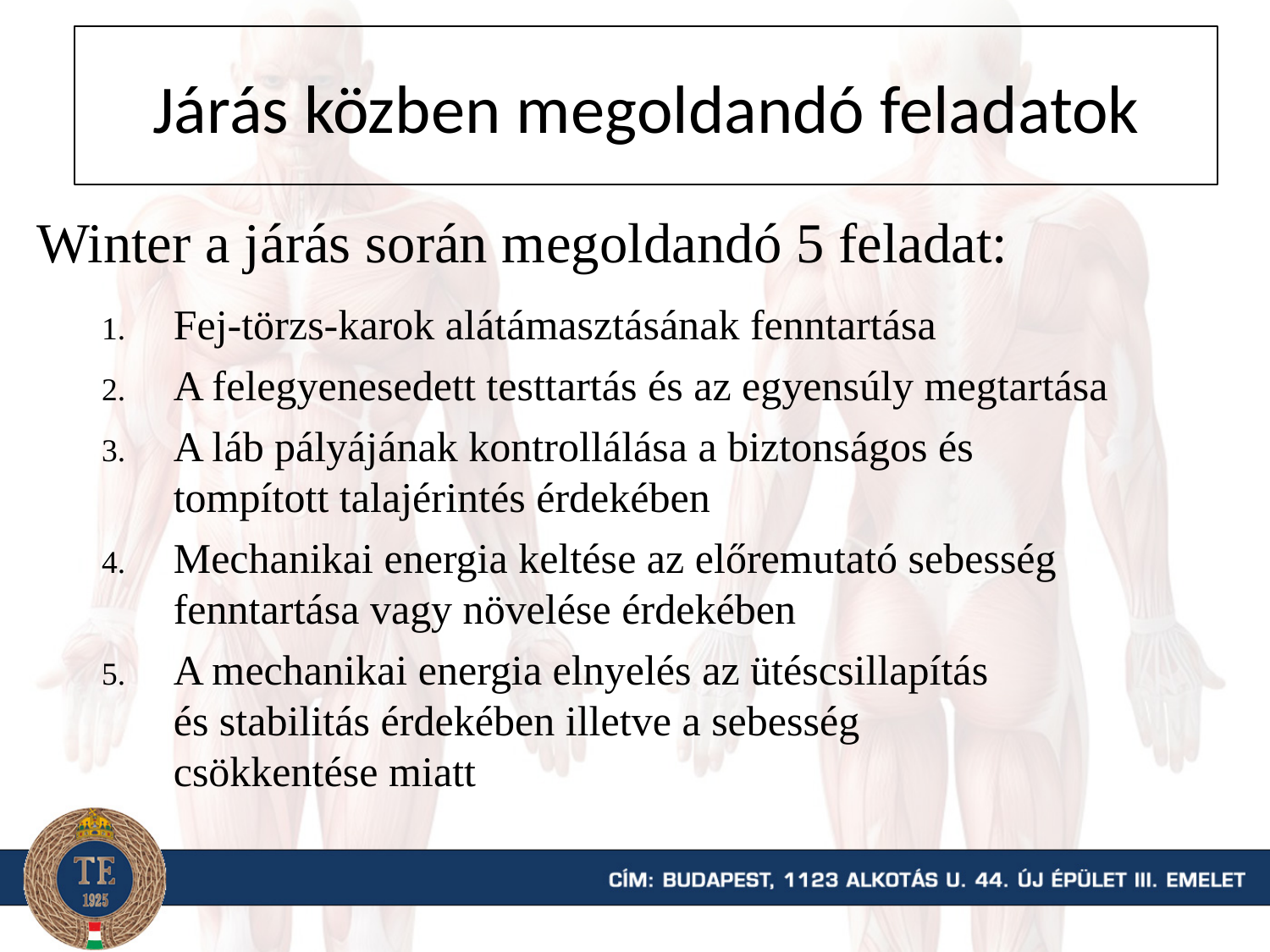

Járás közben megoldandó feladatok
Winter a járás során megoldandó 5 feladat:
Fej-törzs-karok alátámasztásának fenntartása
A felegyenesedett testtartás és az egyensúly megtartása
A láb pályájának kontrollálása a biztonságos és tompított talajérintés érdekében
Mechanikai energia keltése az előremutató sebesség fenntartása vagy növelése érdekében
A mechanikai energia elnyelés az ütéscsillapítás és stabilitás érdekében illetve a sebesség csökkentése miatt